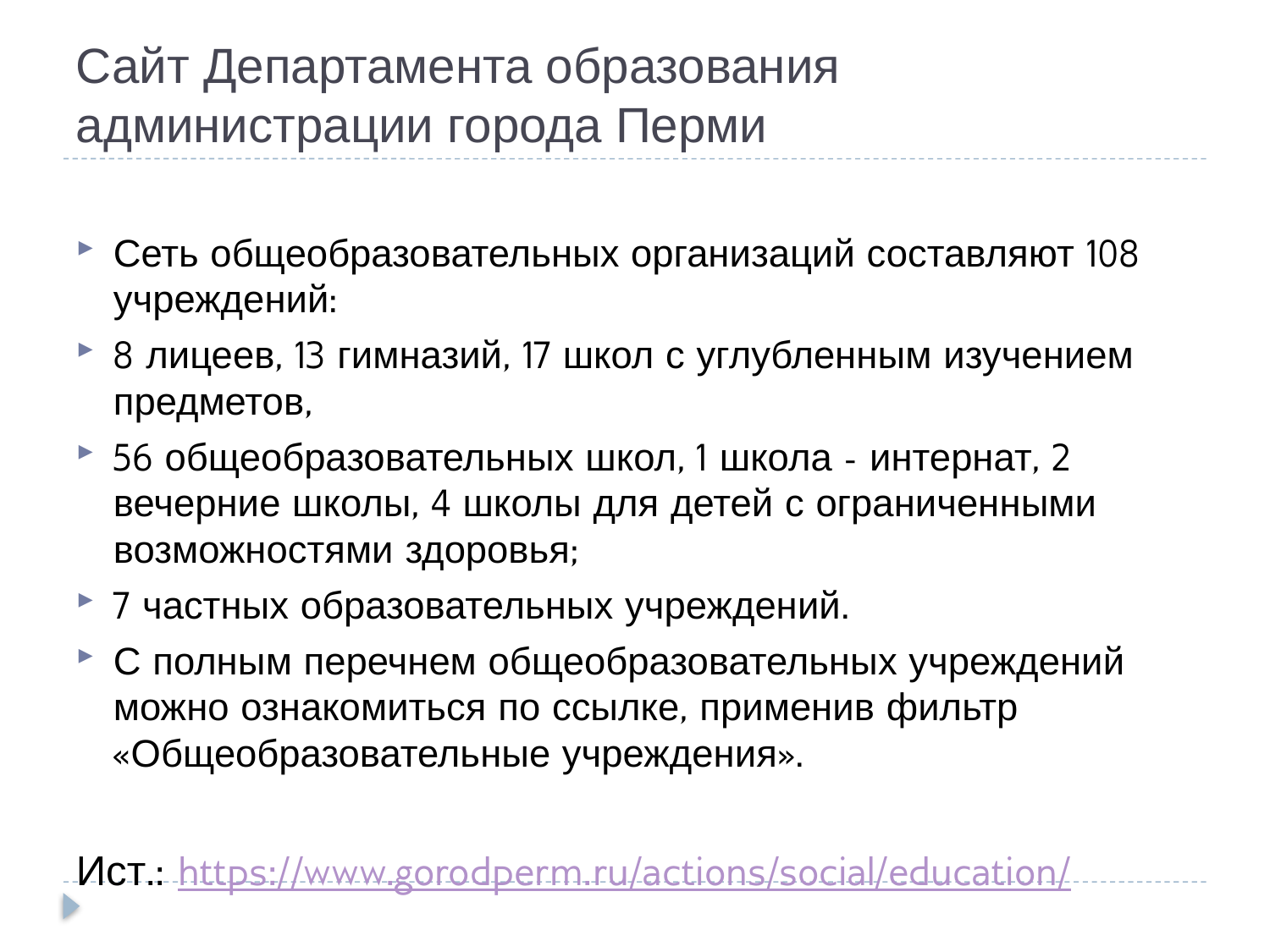

# Сайт Департамента образования администрации города Перми
Сеть общеобразовательных организаций составляют 108 учреждений:
8 лицеев, 13 гимназий, 17 школ с углубленным изучением предметов,
56 общеобразовательных школ, 1 школа - интернат, 2 вечерние школы, 4 школы для детей с ограниченными возможностями здоровья;
7 частных образовательных учреждений.
С полным перечнем общеобразовательных учреждений можно ознакомиться по ссылке, применив фильтр «Общеобразовательные учреждения».

Ист.: https://www.gorodperm.ru/actions/social/education/